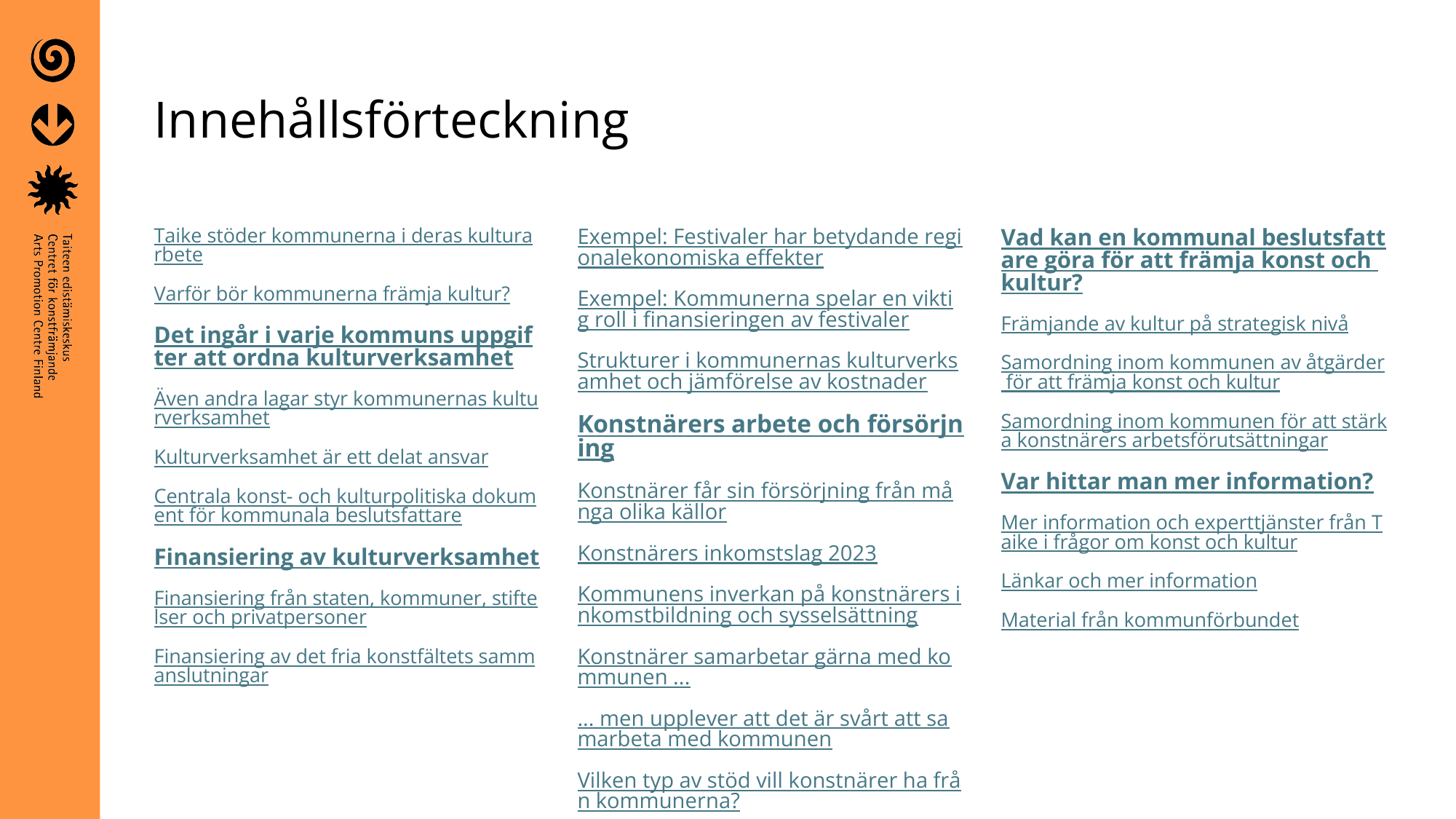

# Innehållsförteckning
Taike stöder kommunerna i deras kulturarbete
Varför bör kommunerna främja kultur?
Det ingår i varje kommuns uppgifter att ordna kulturverksamhet
Även andra lagar styr kommunernas kulturverksamhet
Kulturverksamhet är ett delat ansvar
Centrala konst- och kulturpolitiska dokument för kommunala beslutsfattare
Finansiering av kulturverksamhet
Finansiering från staten, kommuner, stiftelser och privatpersoner
Finansiering av det fria konstfältets sammanslutningar
Exempel: Festivaler har betydande regionalekonomiska effekter
Exempel: Kommunerna spelar en viktig roll i finansieringen av festivaler
Strukturer i kommunernas kulturverksamhet och jämförelse av kostnader
Konstnärers arbete och försörjning
Konstnärer får sin försörjning från många olika källor
Konstnärers inkomstslag 2023
Kommunens inverkan på konstnärers inkomstbildning och sysselsättning
Konstnärer samarbetar gärna med kommunen ...
... men upplever att det är svårt att samarbeta med kommunen
Vilken typ av stöd vill konstnärer ha från kommunerna?
Vad kan en kommunal beslutsfattare göra för att främja konst och kultur?
Främjande av kultur på strategisk nivå
Samordning inom kommunen av åtgärder för att främja konst och kultur
Samordning inom kommunen för att stärka konstnärers arbetsförutsättningar
Var hittar man mer information?
Mer information och experttjänster från Taike i frågor om konst och kultur
Länkar och mer information
Material från kommunförbundet